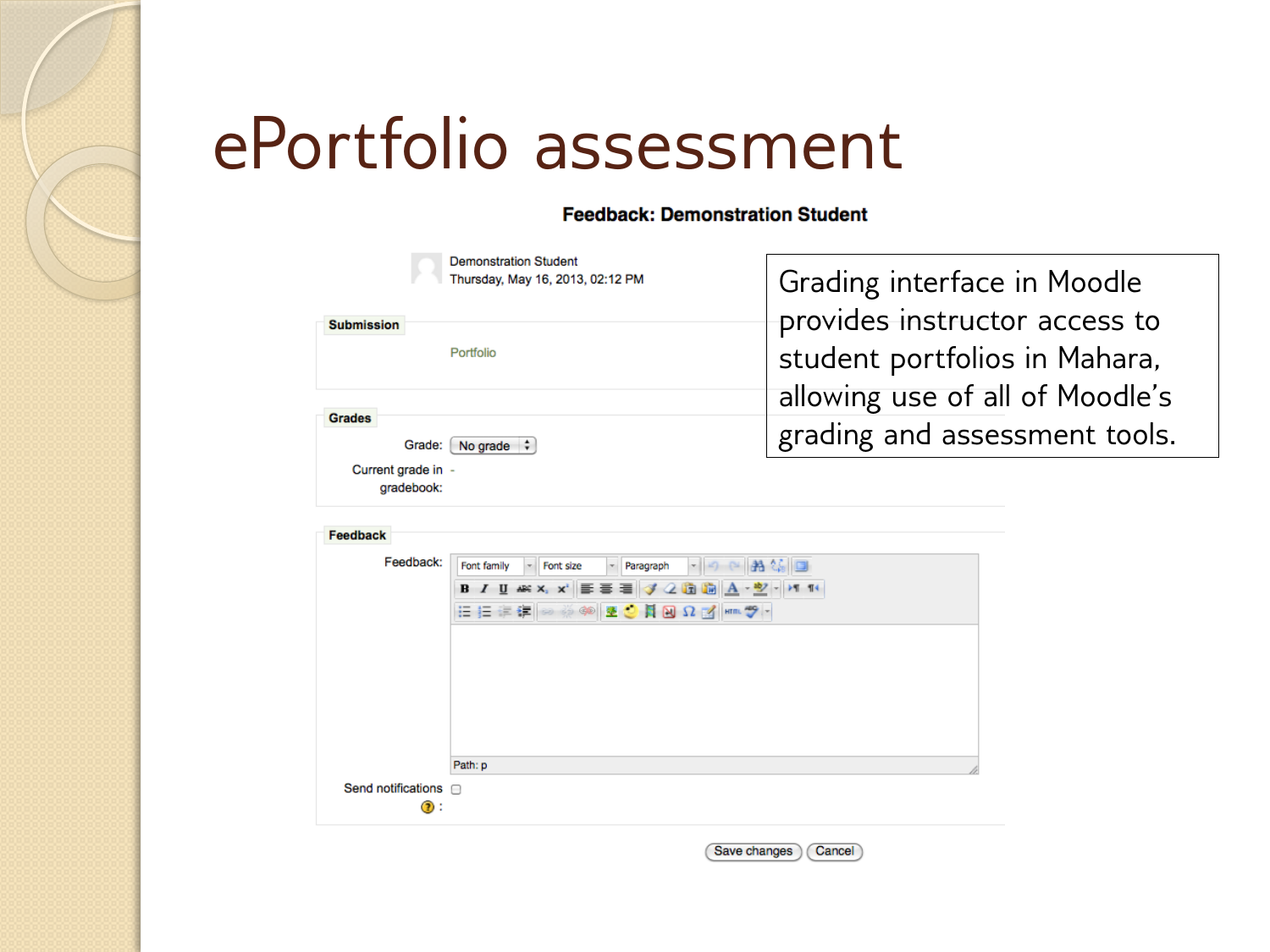

# ePortfolio assessment

Grading interface in Moodle provides instructor access to student portfolios in Mahara, allowing use of all of Moodle’s grading and assessment tools.